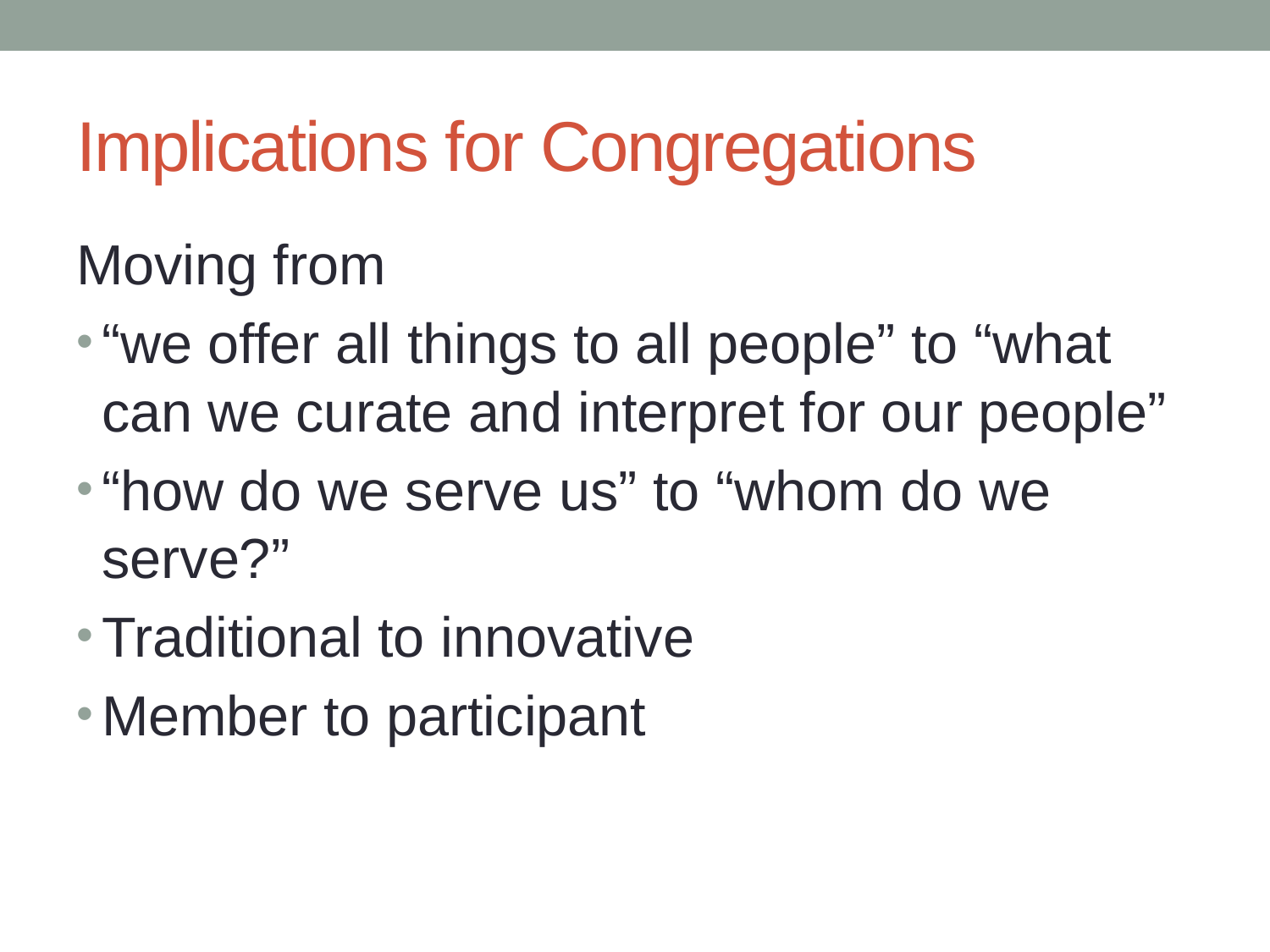

# Implications for Congregations
Moving from
“we offer all things to all people” to “what can we curate and interpret for our people”
“how do we serve us” to “whom do we serve?”
Traditional to innovative
Member to participant